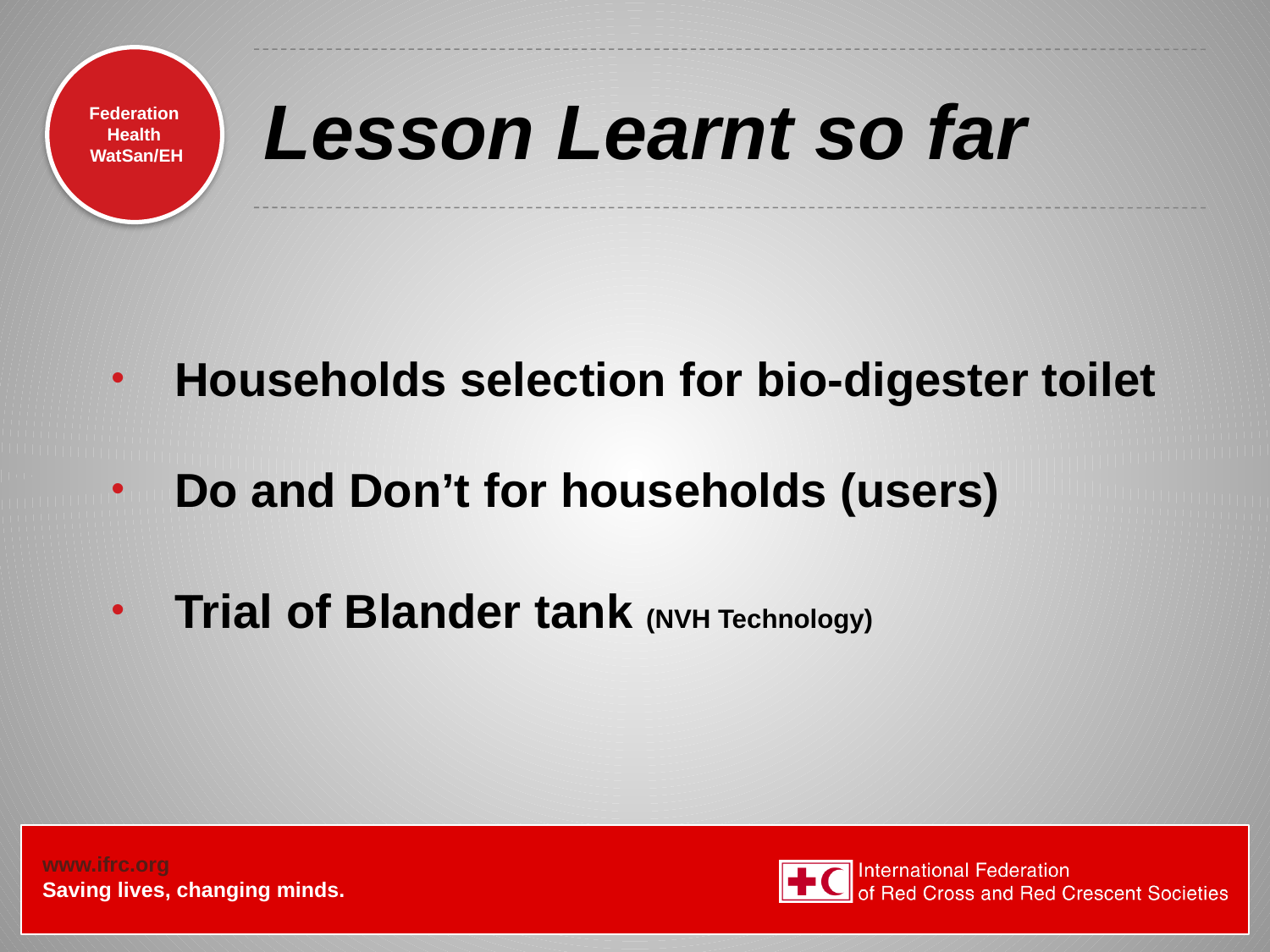

# Lesson Learnt so far

Households selection for bio-digester toilet

Do and Don’t for households (users)

Trial of Blander tank (NVH Technology)